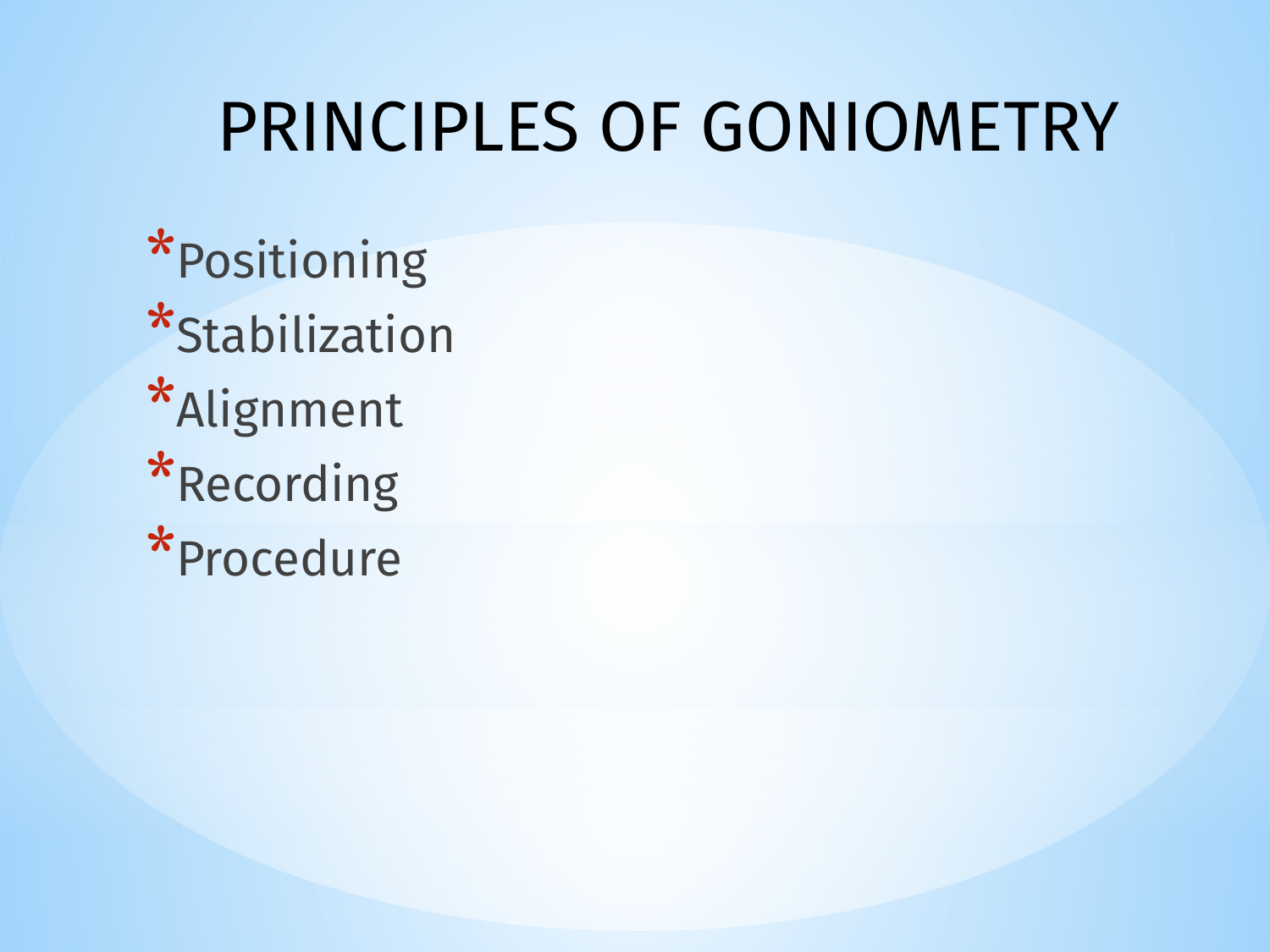

# PRINCIPLES OF GONIOMETRY
Positioning
Stabilization
Alignment
Recording
Procedure